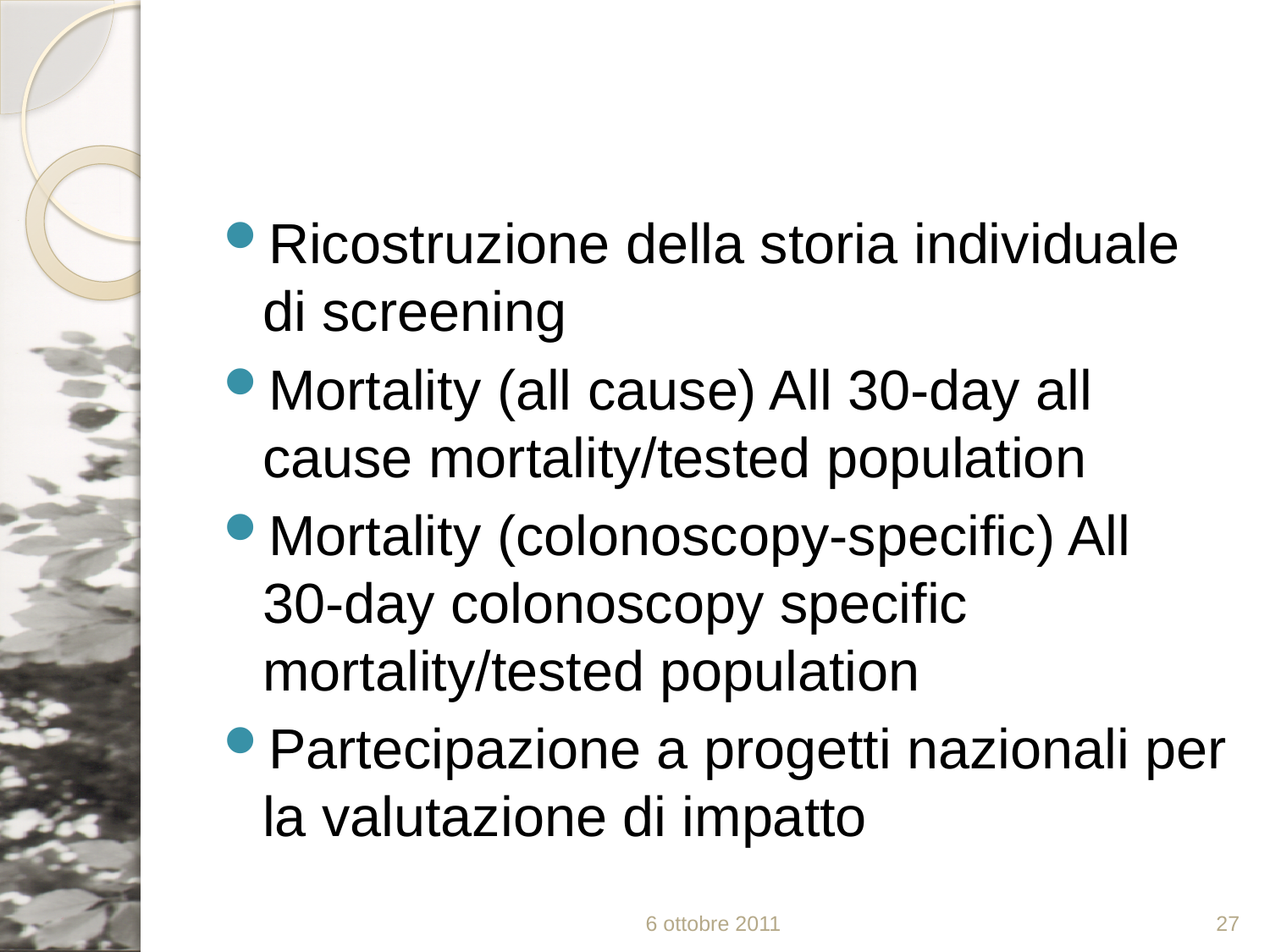

#
Ricostruzione della storia individuale di screening
Mortality (all cause) All 30-day all cause mortality/tested population
Mortality (colonoscopy-specific) All 30-day colonoscopy specific mortality/tested population
Partecipazione a progetti nazionali per la valutazione di impatto

6 ottobre 2011
27